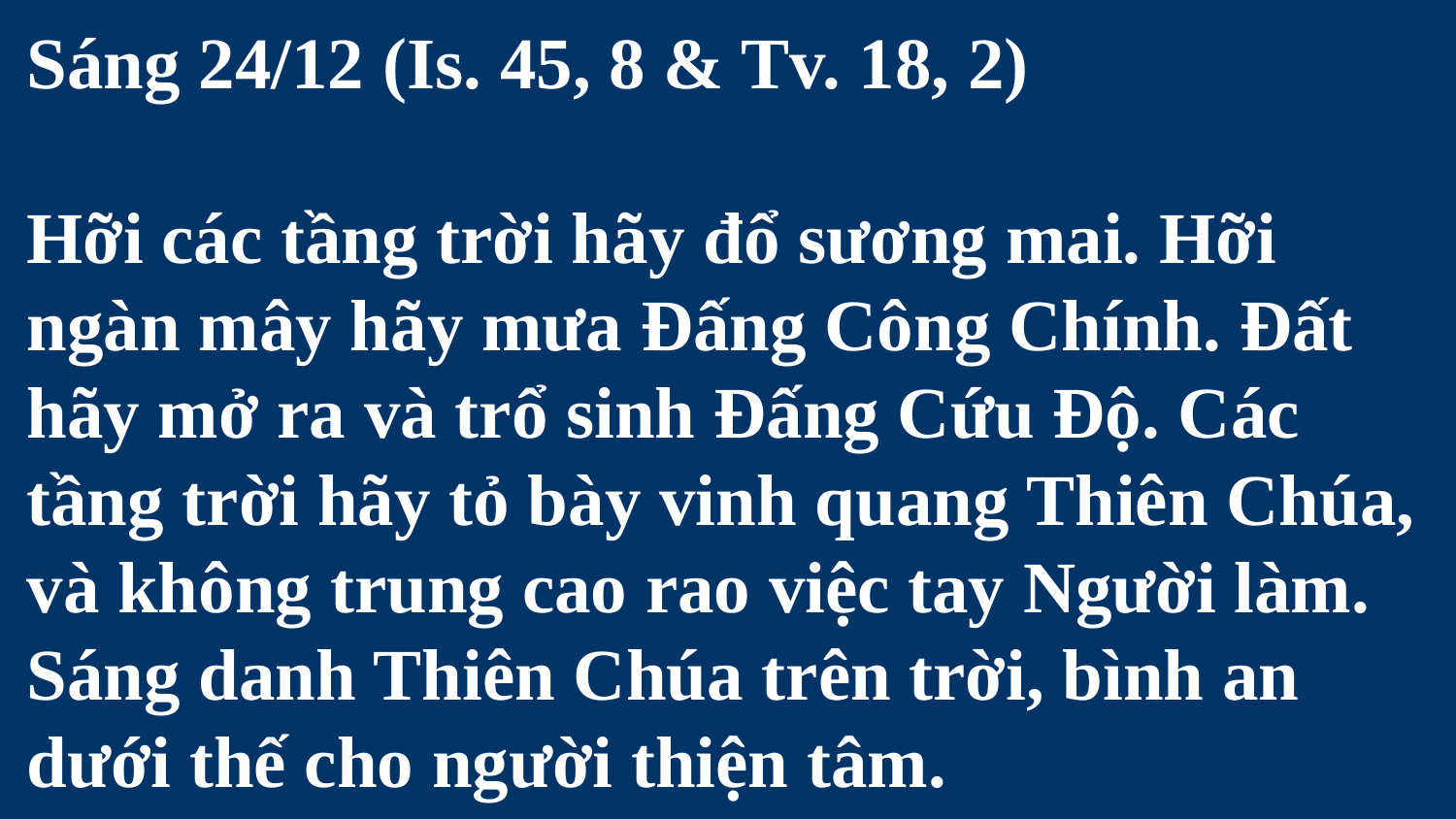

# Sáng 24/12 (Is. 45, 8 & Tv. 18, 2) Hỡi các tầng trời hãy đổ sương mai. Hỡi ngàn mây hãy mưa Đấng Công Chính. Đất hãy mở ra và trổ sinh Đấng Cứu Độ. Các tầng trời hãy tỏ bày vinh quang Thiên Chúa, và không trung cao rao việc tay Người làm. Sáng danh Thiên Chúa trên trời, bình an dưới thế cho người thiện tâm.